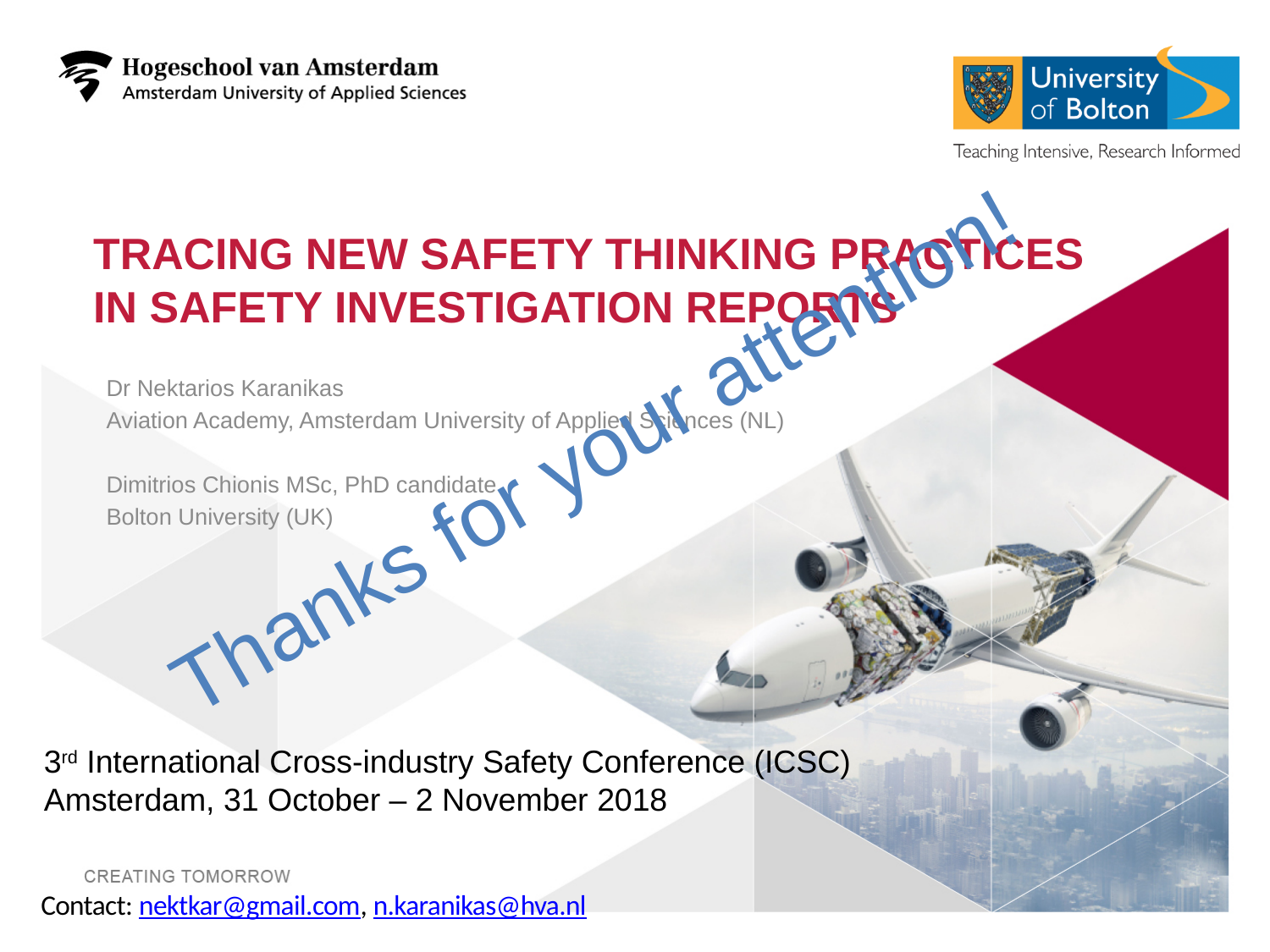

Tracing New Safety Thinking Practices in Safety Investigation Reports
Dr Nektarios Karanikas
Aviation Academy, Amsterdam University of Applied Sciences (NL)

Dimitrios Chionis MSc, PhD candidate
Bolton University (UK)

Thanks for your attention!
3rd International Cross-industry Safety Conference (ICSC)
Amsterdam, 31 October – 2 November 2018
| Contact: nektkar@gmail.com, n.karanikas@hva.nl |
| --- |
18